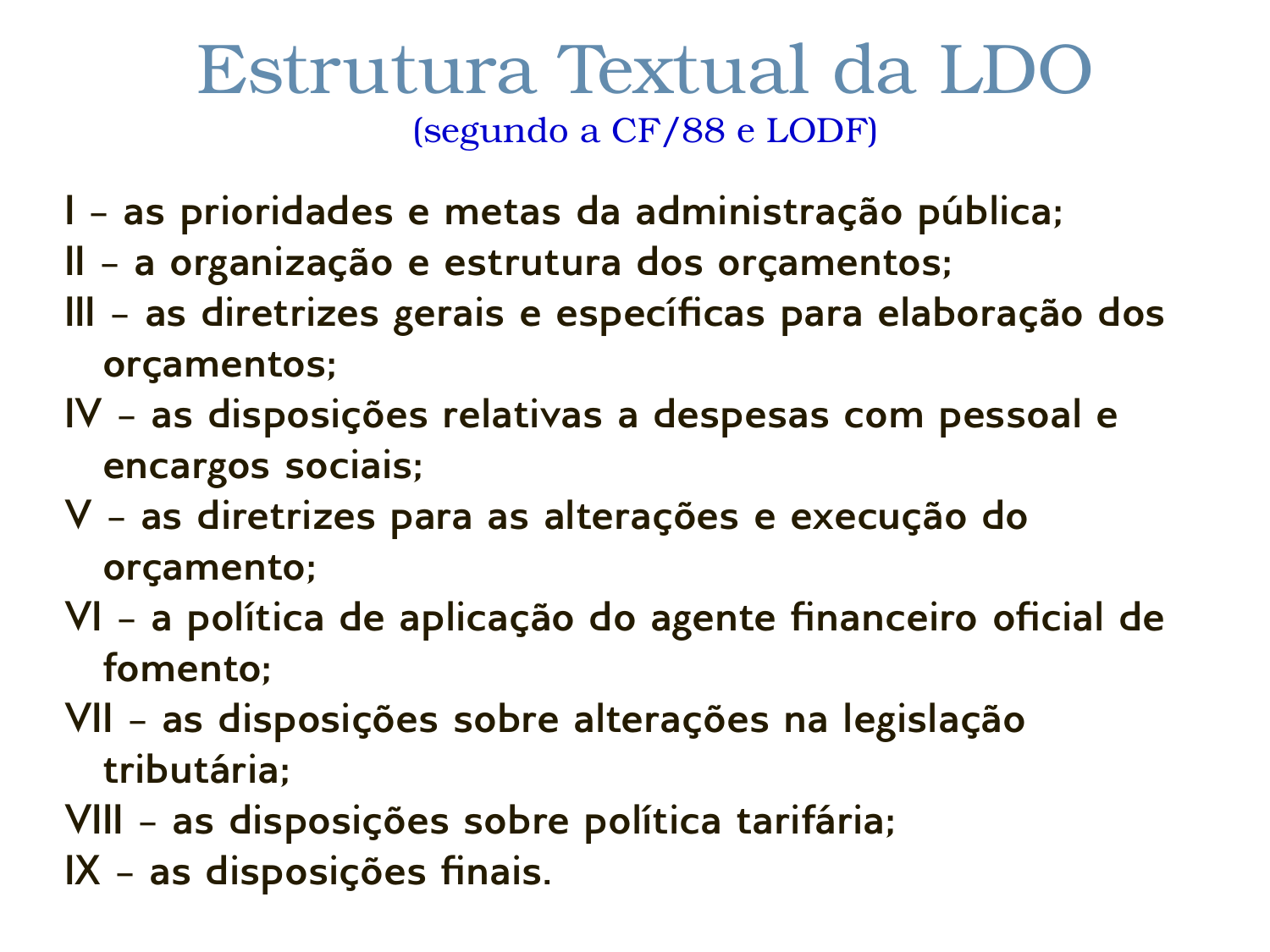

# Estrutura Textual da LDO (segundo a CF/88 e LODF)
I – as prioridades e metas da administração pública;
II – a organização e estrutura dos orçamentos;
III – as diretrizes gerais e específicas para elaboração dos orçamentos;
IV – as disposições relativas a despesas com pessoal e encargos sociais;
V – as diretrizes para as alterações e execução do orçamento;
VI – a política de aplicação do agente financeiro oficial de fomento;
VII – as disposições sobre alterações na legislação tributária;
VIII – as disposições sobre política tarifária;
IX – as disposições finais.